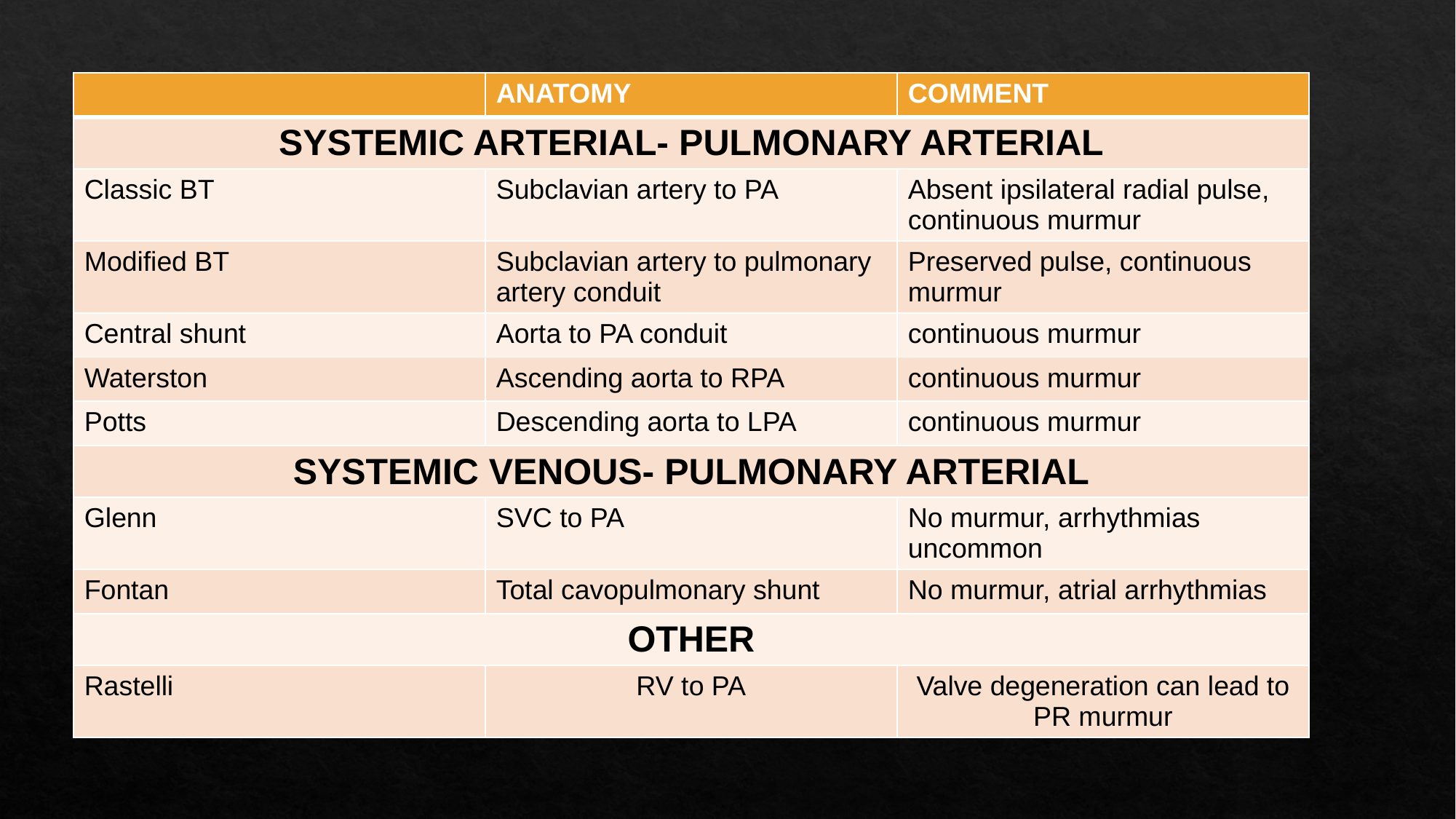

|  | ANATOMY | COMMENT |
| --- | --- | --- |
| SYSTEMIC ARTERIAL- PULMONARY ARTERIAL |  |  |
| Classic BT | Subclavian artery to PA | Absent ipsilateral radial pulse, continuous murmur |
| Modified BT | Subclavian artery to pulmonary artery conduit | Preserved pulse, continuous murmur |
| Central shunt | Aorta to PA conduit | continuous murmur |
| Waterston | Ascending aorta to RPA | continuous murmur |
| Potts | Descending aorta to LPA | continuous murmur |
| SYSTEMIC VENOUS- PULMONARY ARTERIAL |  |  |
| Glenn | SVC to PA | No murmur, arrhythmias uncommon |
| Fontan | Total cavopulmonary shunt | No murmur, atrial arrhythmias |
| OTHER |  |  |
| Rastelli | RV to PA | Valve degeneration can lead to PR murmur |
#